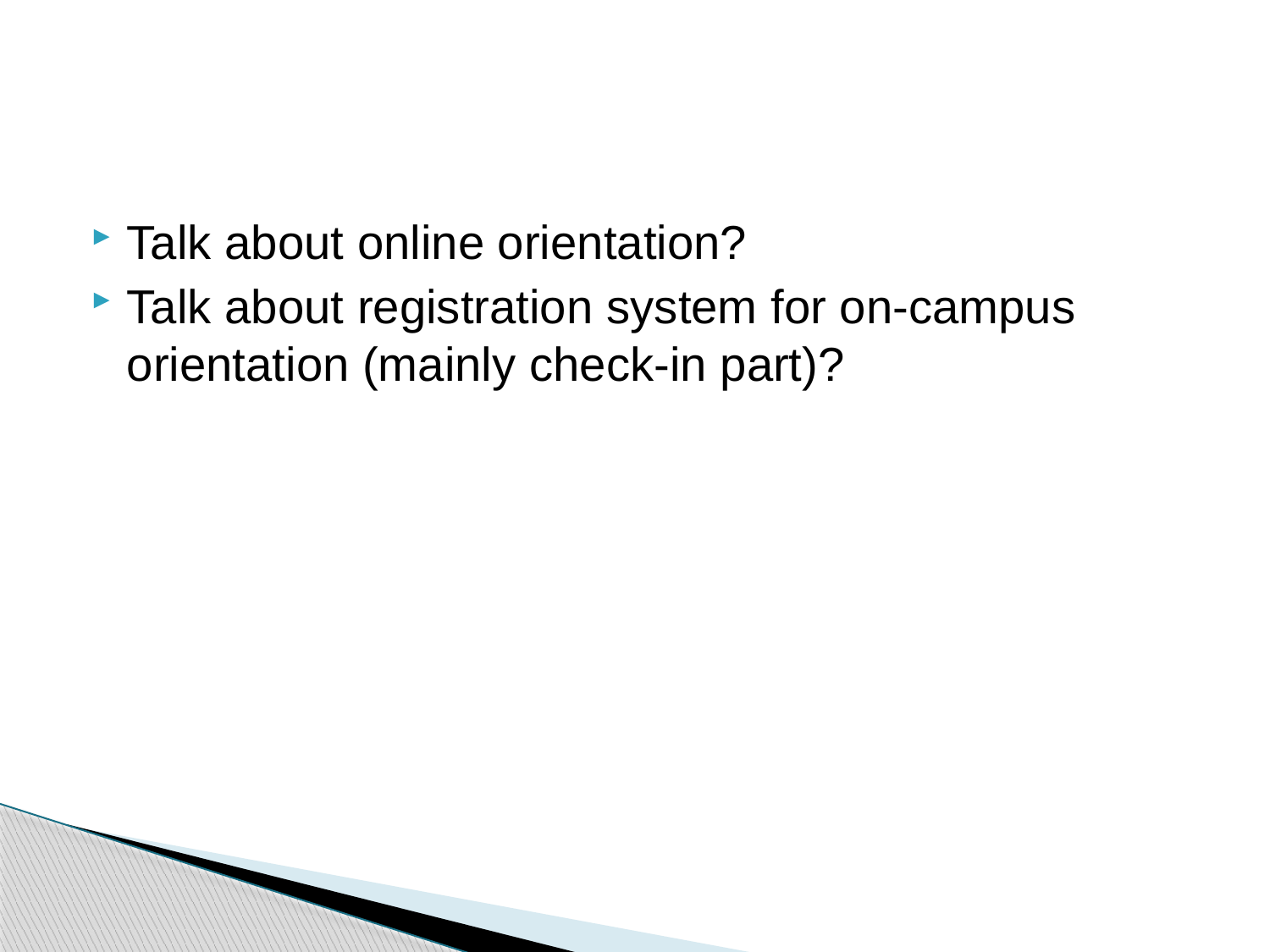

#
Talk about online orientation?
Talk about registration system for on-campus orientation (mainly check-in part)?